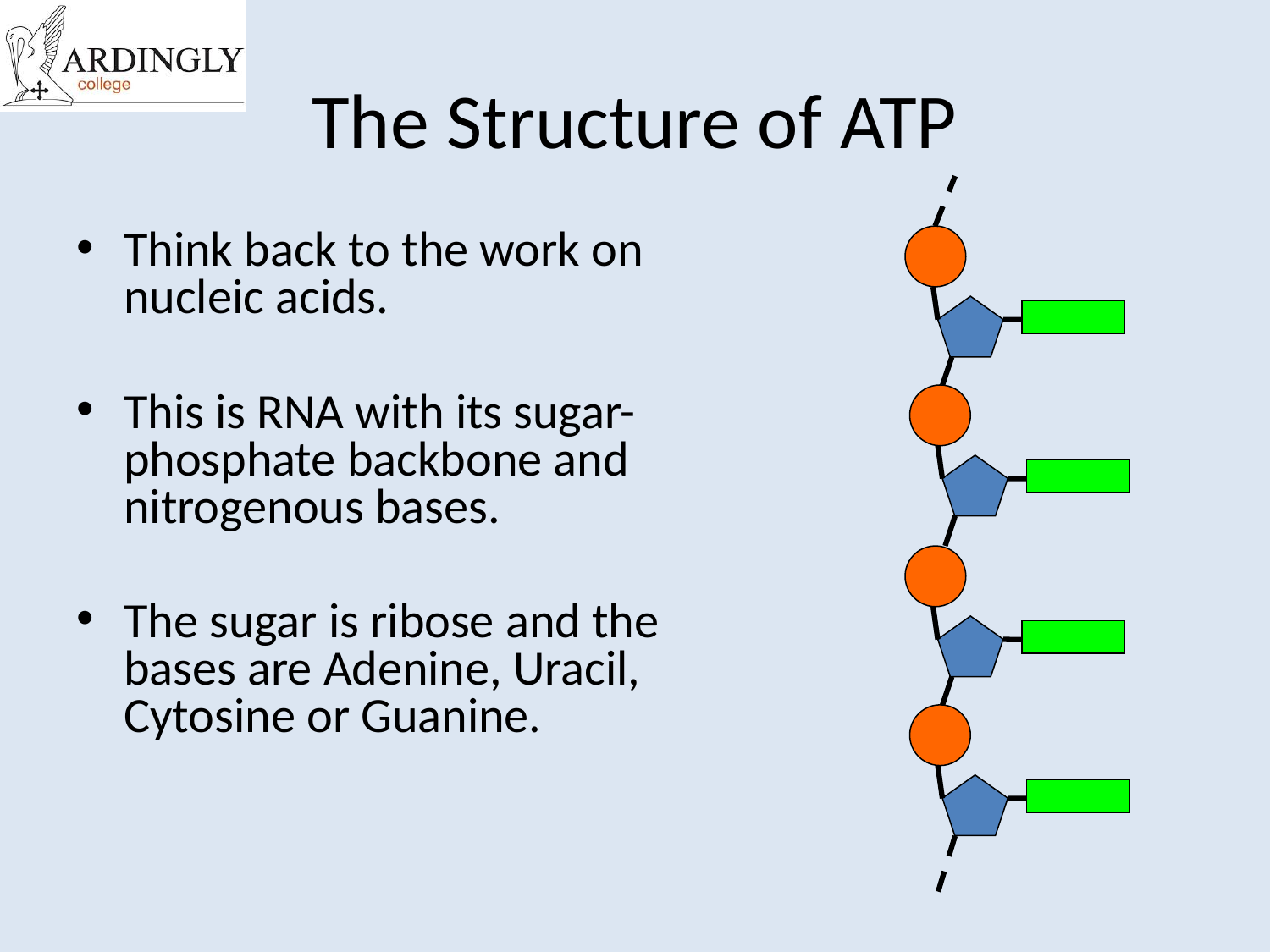

# The Structure of ATP

Think back to the work on nucleic acids.

This is RNA with its sugar-phosphate backbone and nitrogenous bases.

The sugar is ribose and the bases are Adenine, Uracil, Cytosine or Guanine.